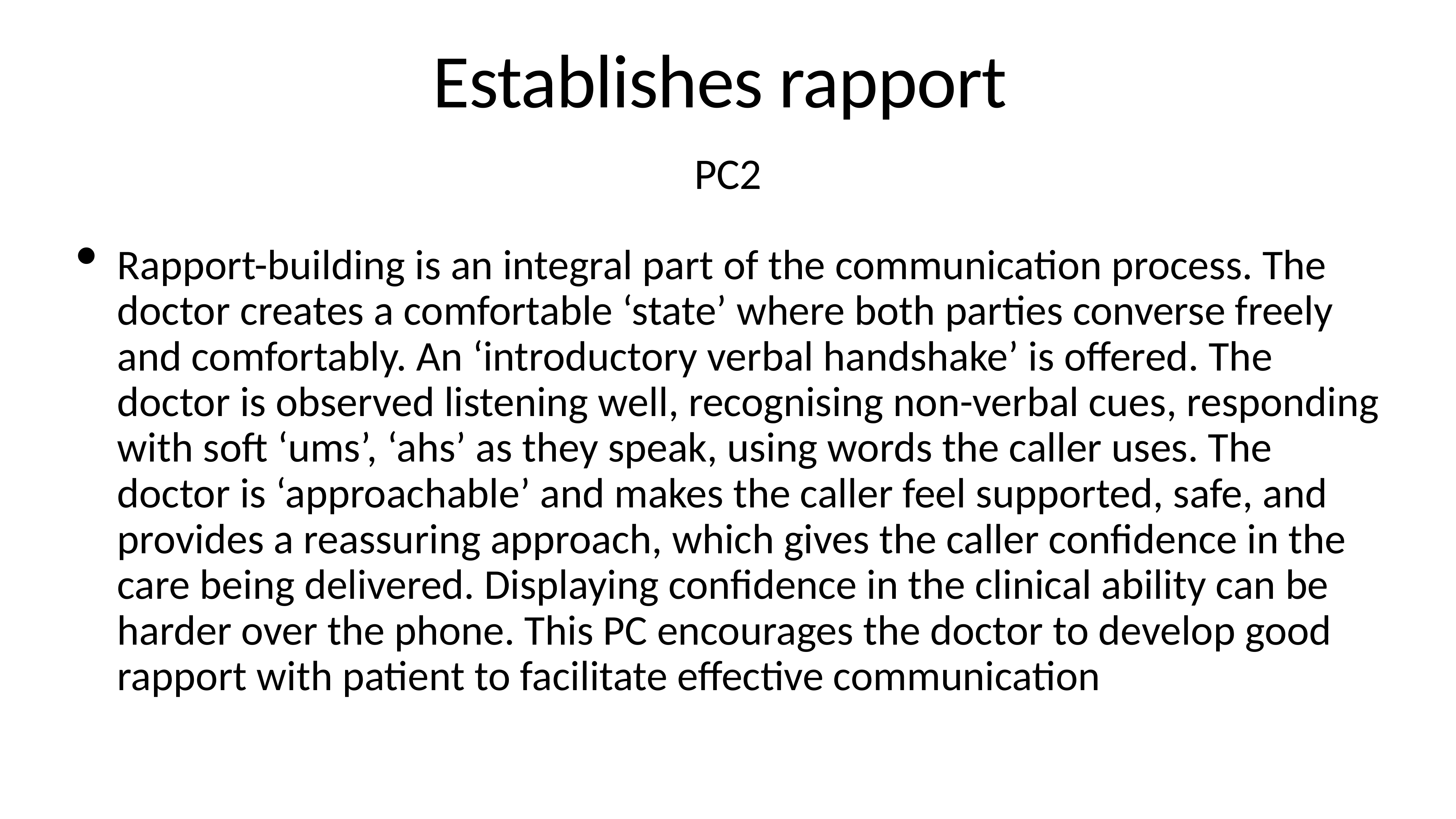

# Establishes rapport
PC2
Rapport-building is an integral part of the communication process. The doctor creates a comfortable ‘state’ where both parties converse freely and comfortably. An ‘introductory verbal handshake’ is offered. The doctor is observed listening well, recognising non-verbal cues, responding with soft ‘ums’, ‘ahs’ as they speak, using words the caller uses. The doctor is ‘approachable’ and makes the caller feel supported, safe, and provides a reassuring approach, which gives the caller confidence in the care being delivered. Displaying confidence in the clinical ability can be harder over the phone. This PC encourages the doctor to develop good rapport with patient to facilitate effective communication